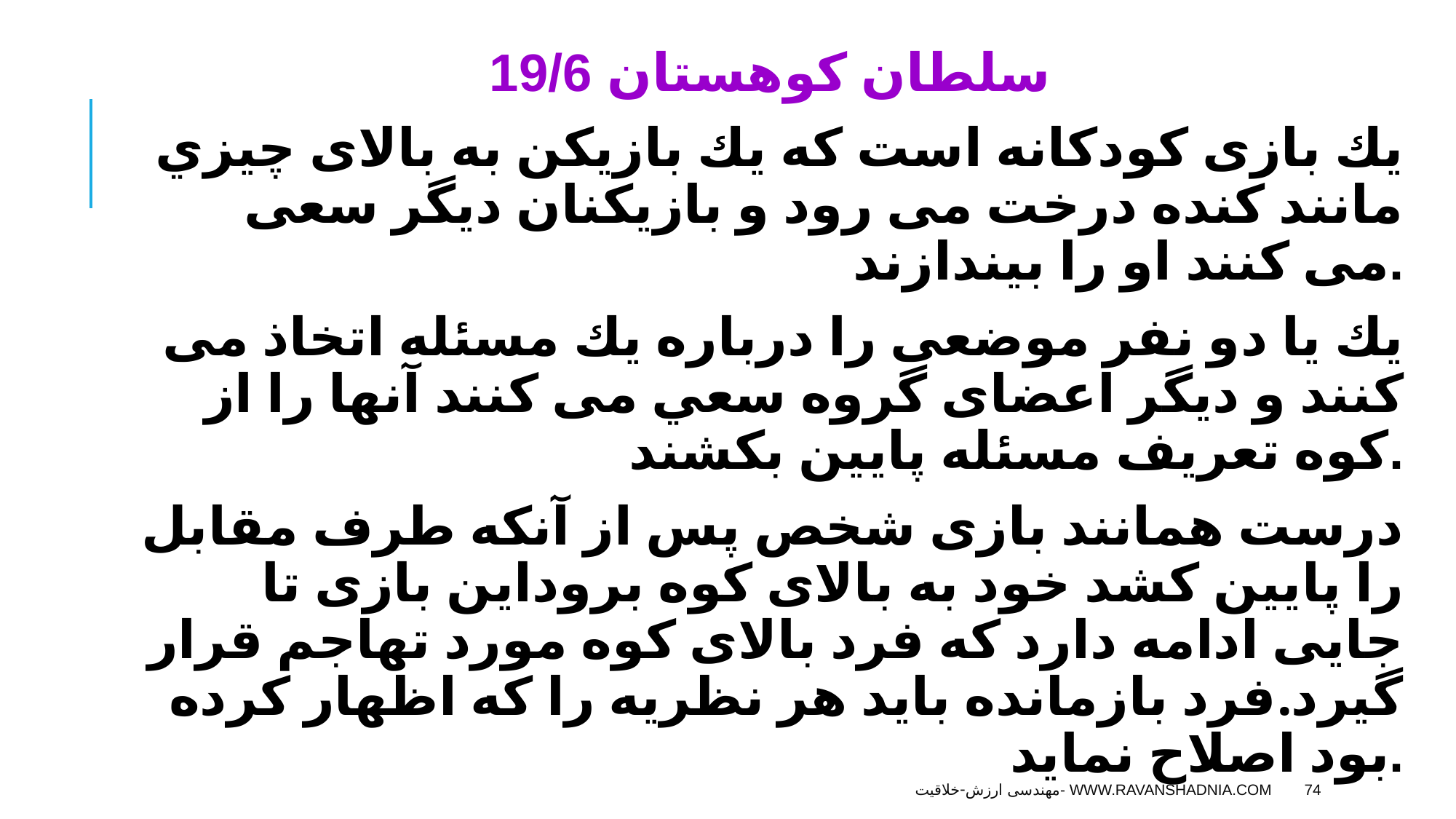

19/6 سلطان كوهستان
يك بازى كودكانه است كه يك بازيكن به بالاى چيزي مانند كنده درخت مى رود و بازيكنان ديگر سعى مى كنند او را بيندازند.
يك يا دو نفر موضعى را درباره يك مسئله اتخاذ مى كنند و ديگر اعضاى گروه سعي مى كنند آنها را از كوه تعريف مسئله پايين بكشند.
درست همانند بازى شخص پس از آنكه طرف مقابل را پايين كشد خود به بالاى كوه بروداين بازى تا جايى ادامه دارد كه فرد بالاى كوه مورد تهاجم قرار گيرد.فرد بازمانده بايد هر نظريه را كه اظهار كرده بود اصلاح نمايد.
مهندسی ارزش-خلاقیت- www.ravanshadnia.com
74